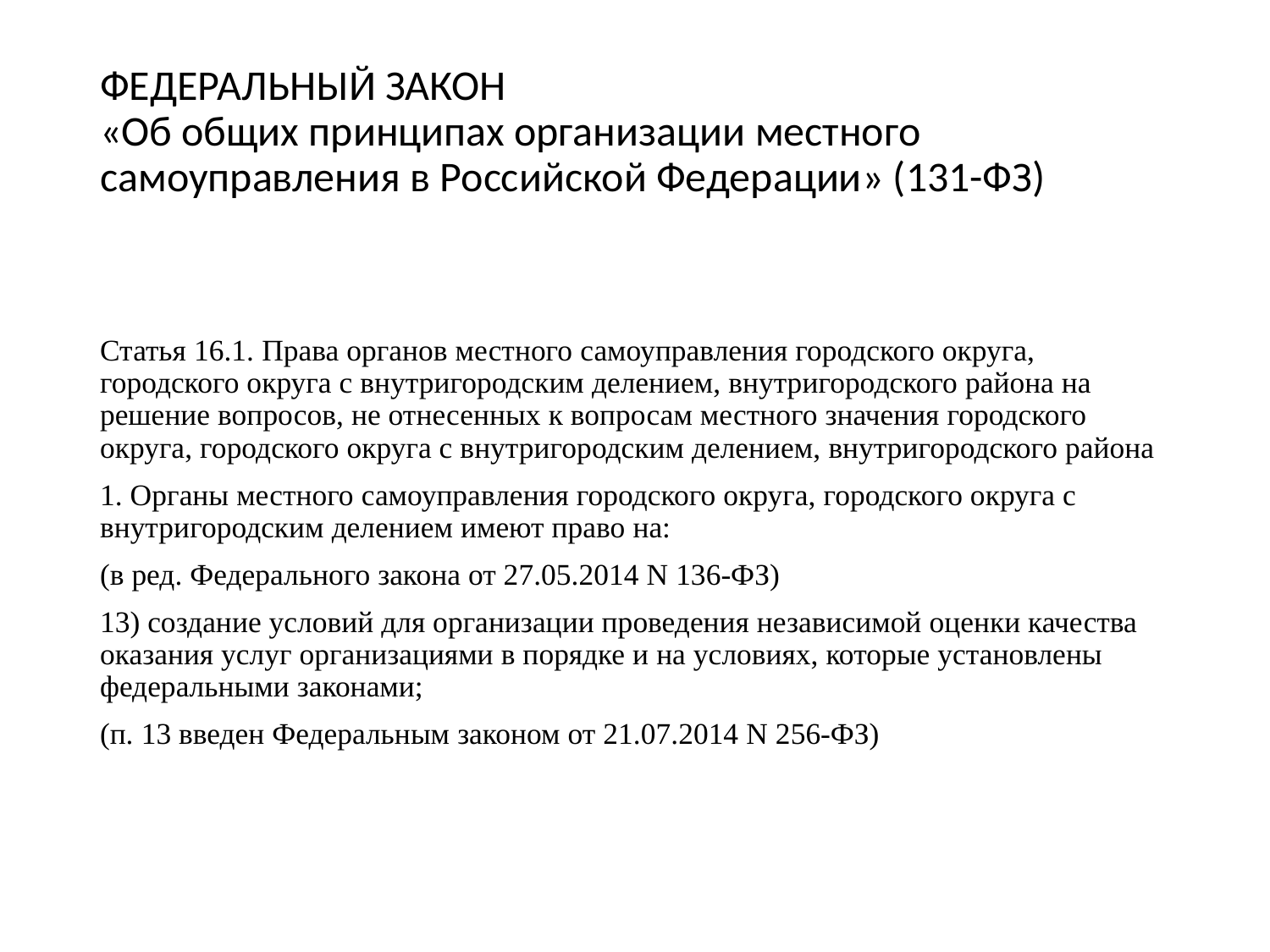

# ФЕДЕРАЛЬНЫЙ ЗАКОН «Об общих принципах организации местного самоуправления в Российской Федерации» (131-ФЗ)
Статья 16.1. Права органов местного самоуправления городского округа, городского округа с внутригородским делением, внутригородского района на решение вопросов, не отнесенных к вопросам местного значения городского округа, городского округа с внутригородским делением, внутригородского района
1. Органы местного самоуправления городского округа, городского округа с внутригородским делением имеют право на:
(в ред. Федерального закона от 27.05.2014 N 136-ФЗ)
13) создание условий для организации проведения независимой оценки качества оказания услуг организациями в порядке и на условиях, которые установлены федеральными законами;
(п. 13 введен Федеральным законом от 21.07.2014 N 256-ФЗ)